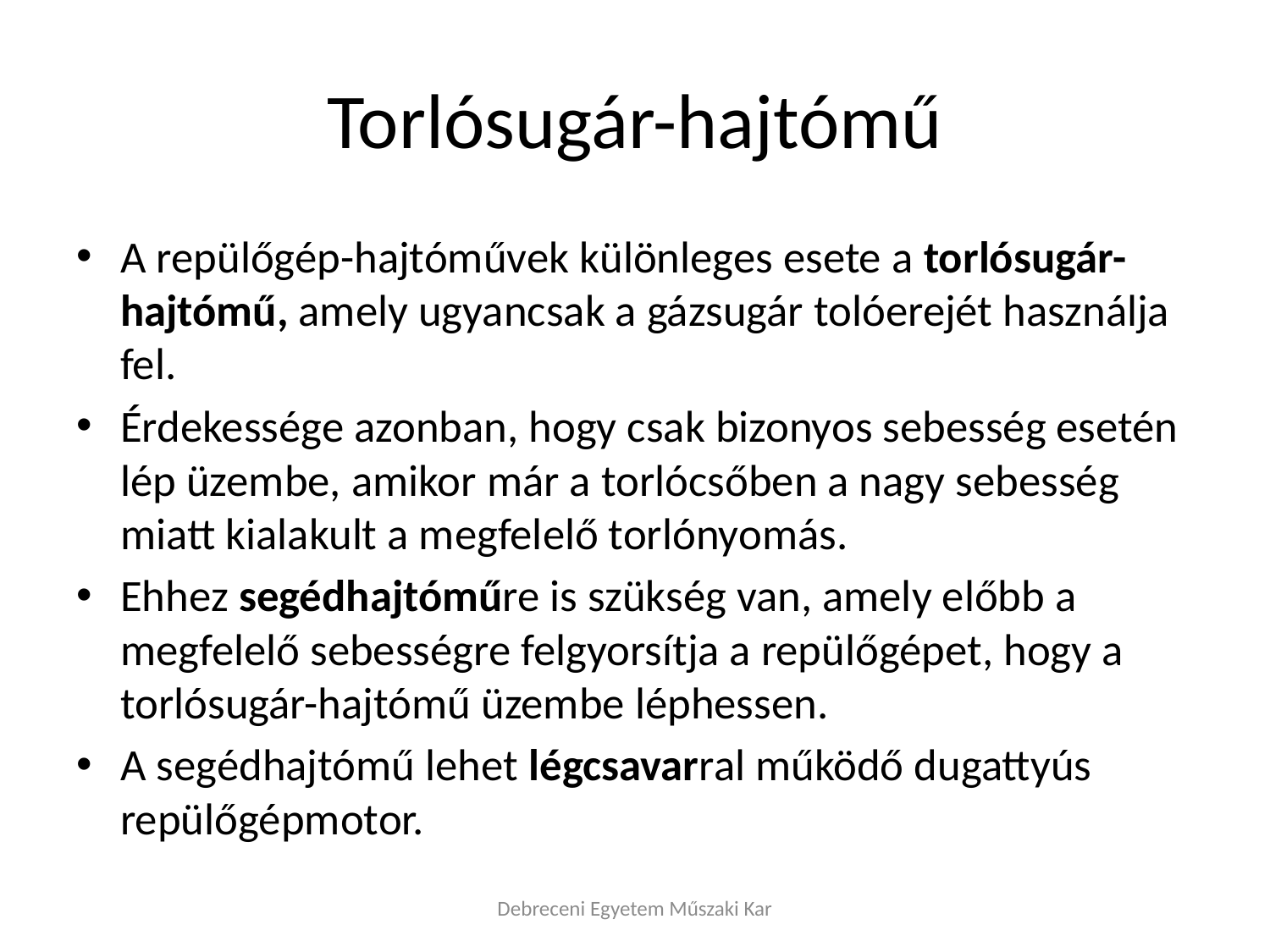

# Torlósugár-hajtómű
A repülőgép-hajtóművek különleges esete a torlósugár-hajtómű, amely ugyancsak a gázsugár tolóerejét használja fel.
Érdekessége azonban, hogy csak bizonyos sebesség esetén lép üzembe, amikor már a torlócsőben a nagy sebesség miatt kialakult a megfelelő torlónyomás.
Ehhez segédhajtóműre is szükség van, amely előbb a megfelelő sebességre felgyorsítja a repülőgépet, hogy a torlósugár-hajtómű üzembe léphessen.
A segédhajtómű lehet légcsavarral működő dugattyús repülőgépmotor.

Debreceni Egyetem Műszaki Kar